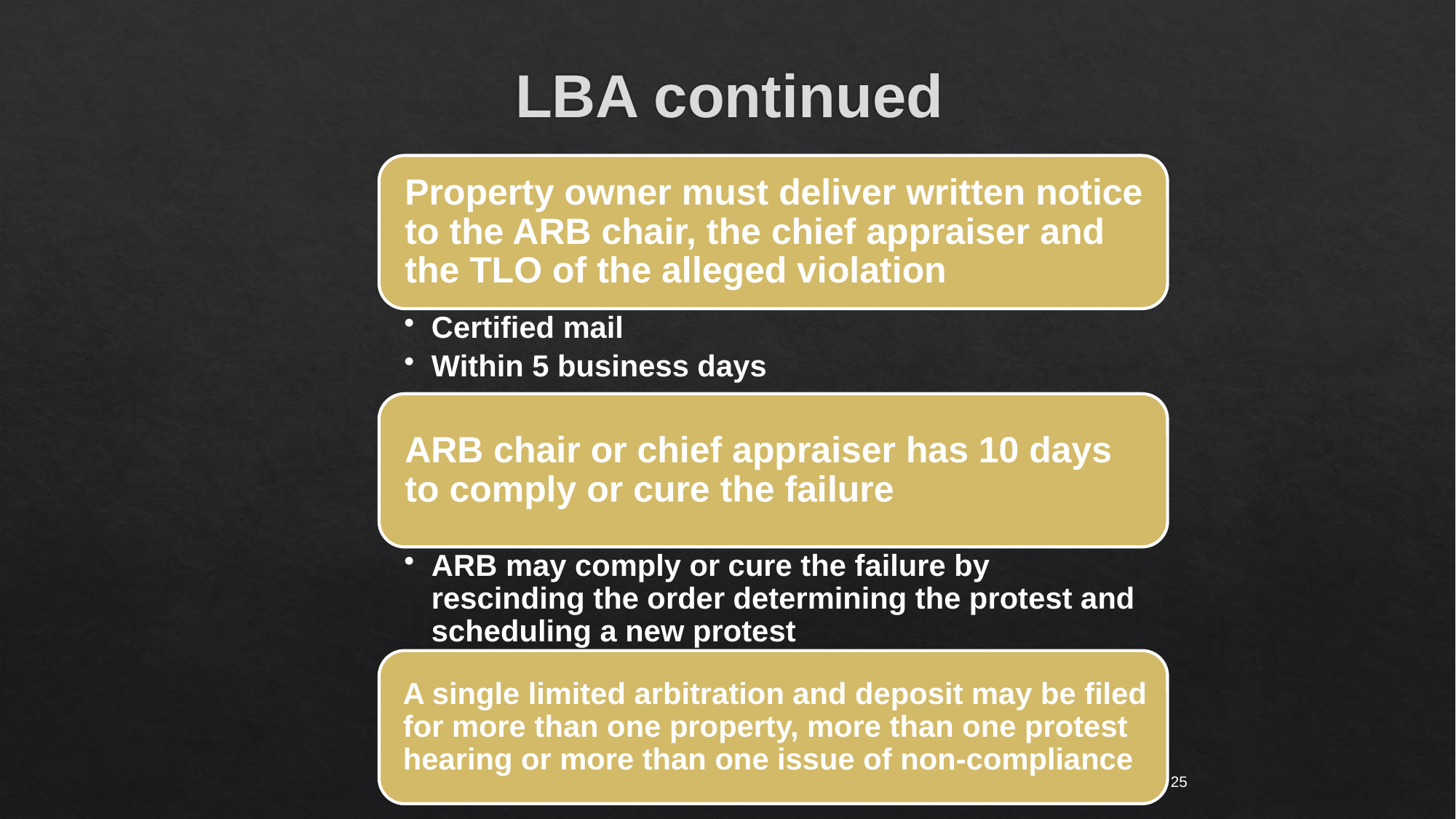

# LBA continued
Property owner must deliver written notice to the ARB chair, the chief appraiser and the TLO of the alleged violation
Certified mail
Within 5 business days
ARB chair or chief appraiser has 10 days to comply or cure the failure
ARB may comply or cure the failure by rescinding the order determining the protest and scheduling a new protest
A single limited arbitration and deposit may be filed for more than one property, more than one protest hearing or more than one issue of non-compliance
25